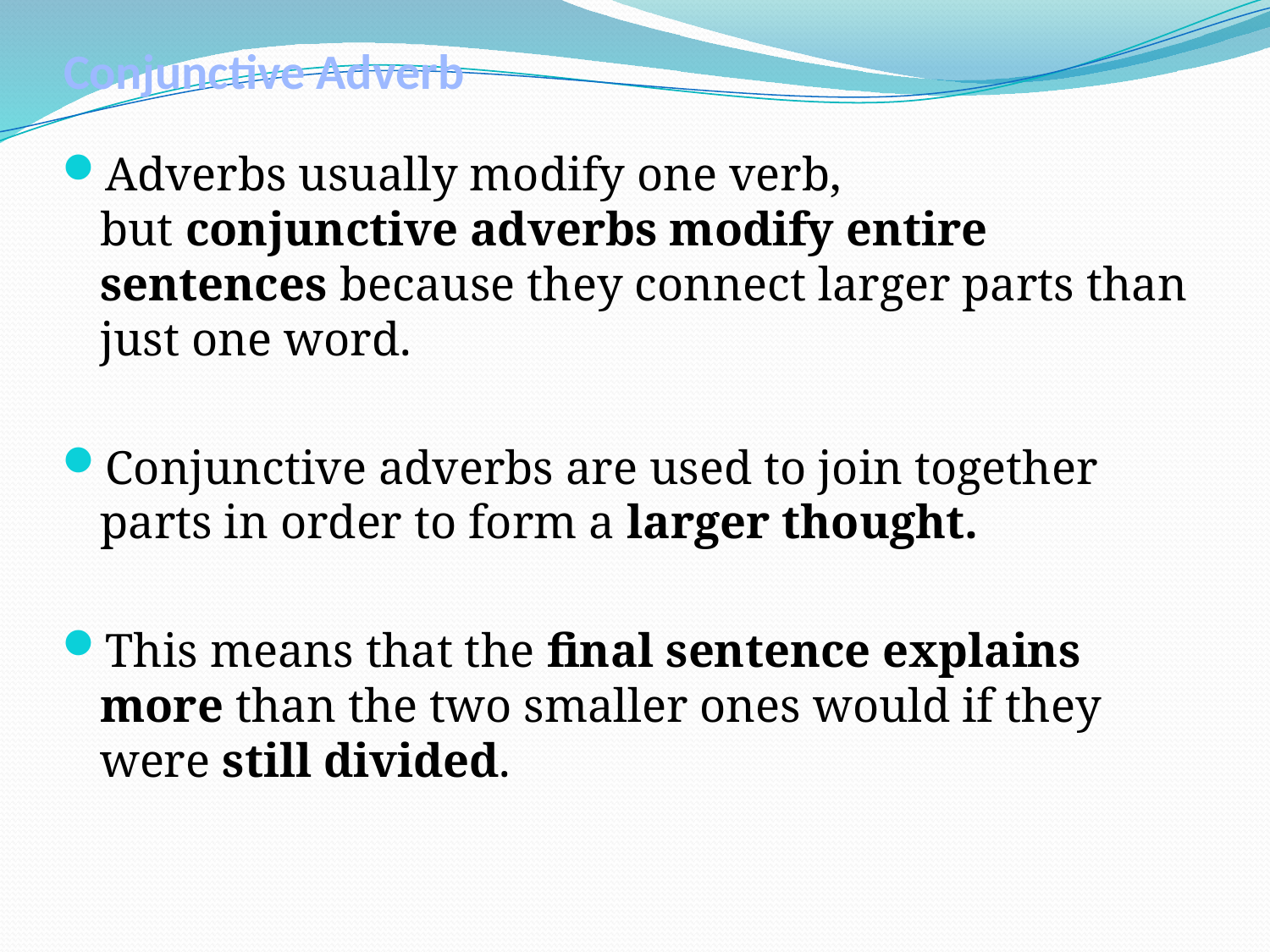

# Conjunctive Adverb
Adverbs usually modify one verb, but conjunctive adverbs modify entire sentences because they connect larger parts than just one word.

Conjunctive adverbs are used to join together parts in order to form a larger thought.

This means that the final sentence explains more than the two smaller ones would if they were still divided.